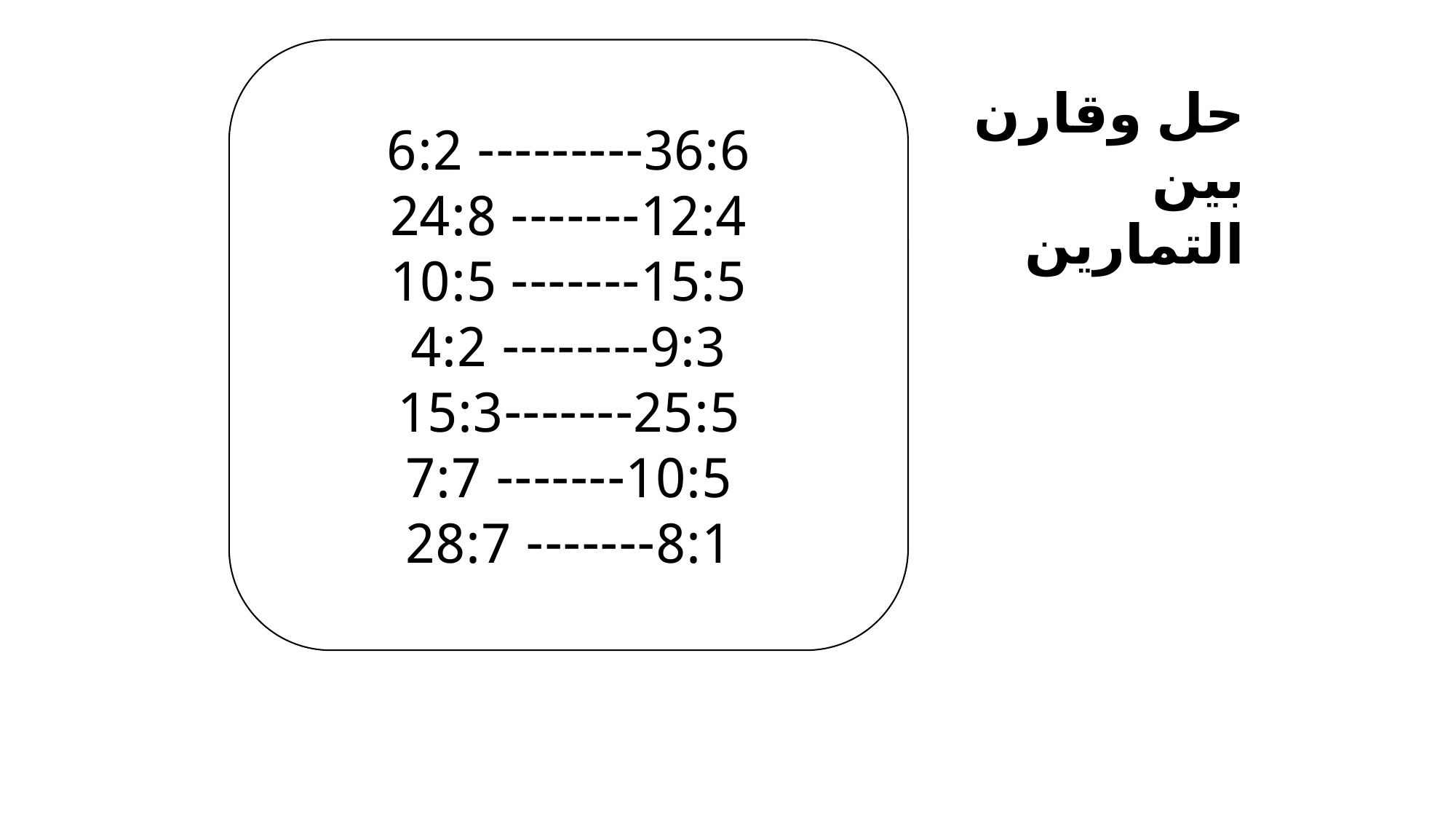

36:6--------- 6:2
12:4------- 24:8
15:5------- 10:5
9:3-------- 4:2
25:5-------15:3
10:5------- 7:7
8:1------- 28:7
حل وقارن بين
التمارين